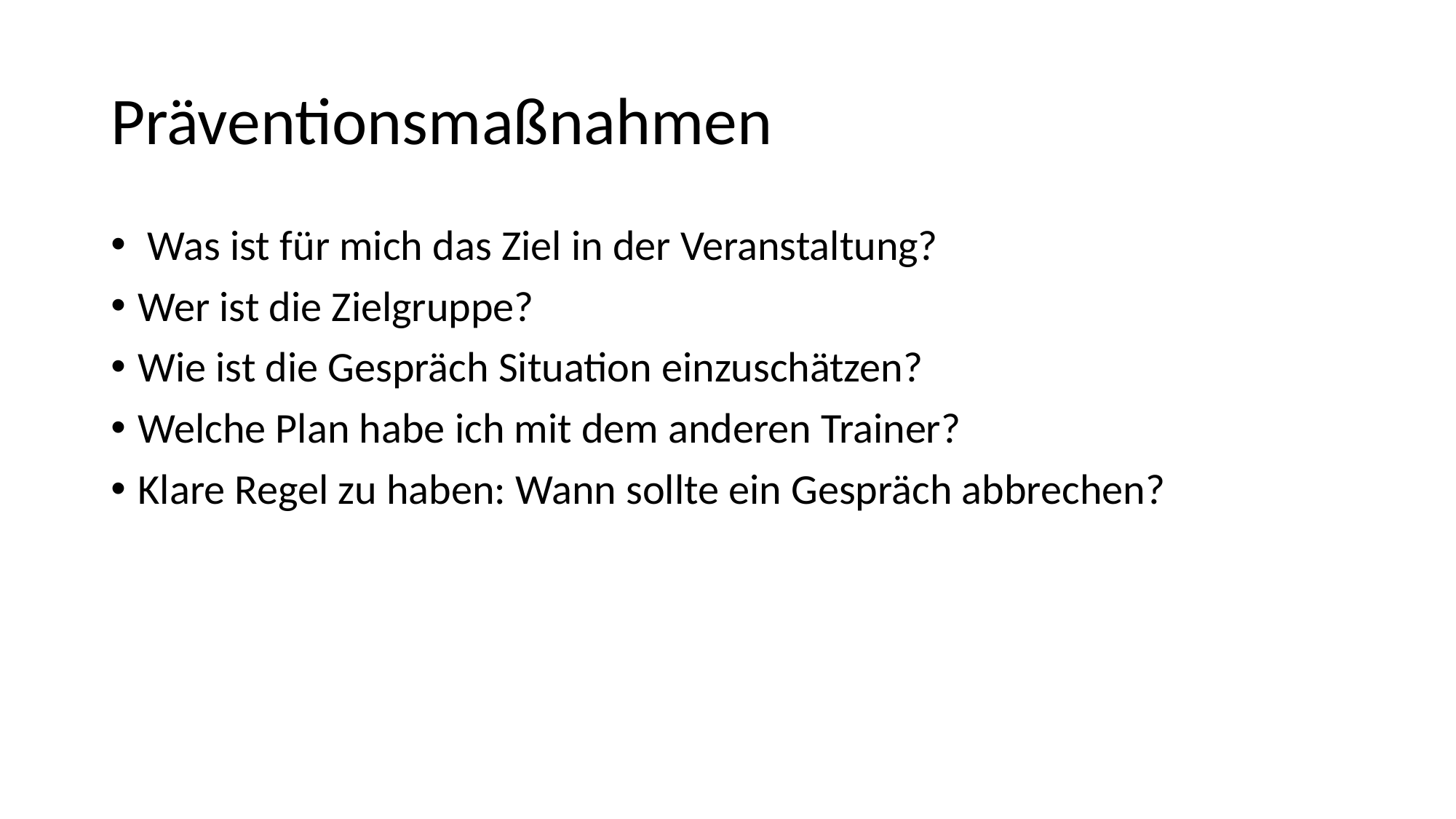

Präventionsmaßnahmen
 Was ist für mich das Ziel in der Veranstaltung?
Wer ist die Zielgruppe?
Wie ist die Gespräch Situation einzuschätzen?
Welche Plan habe ich mit dem anderen Trainer?
Klare Regel zu haben: Wann sollte ein Gespräch abbrechen?